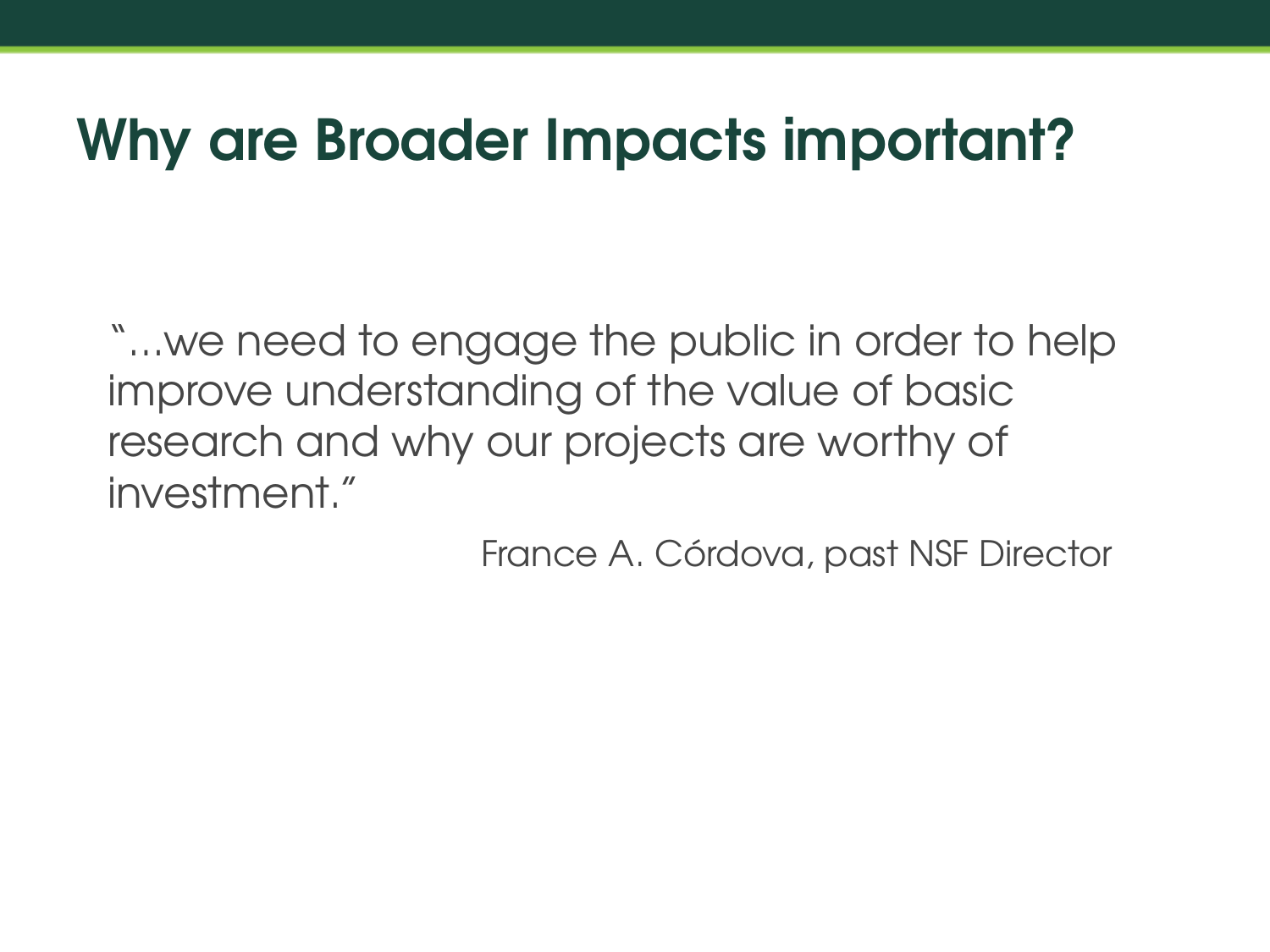

# Why are Broader Impacts important?
“…we need to engage the public in order to help improve understanding of the value of basic research and why our projects are worthy of investment.”
		France A. Córdova, past NSF Director